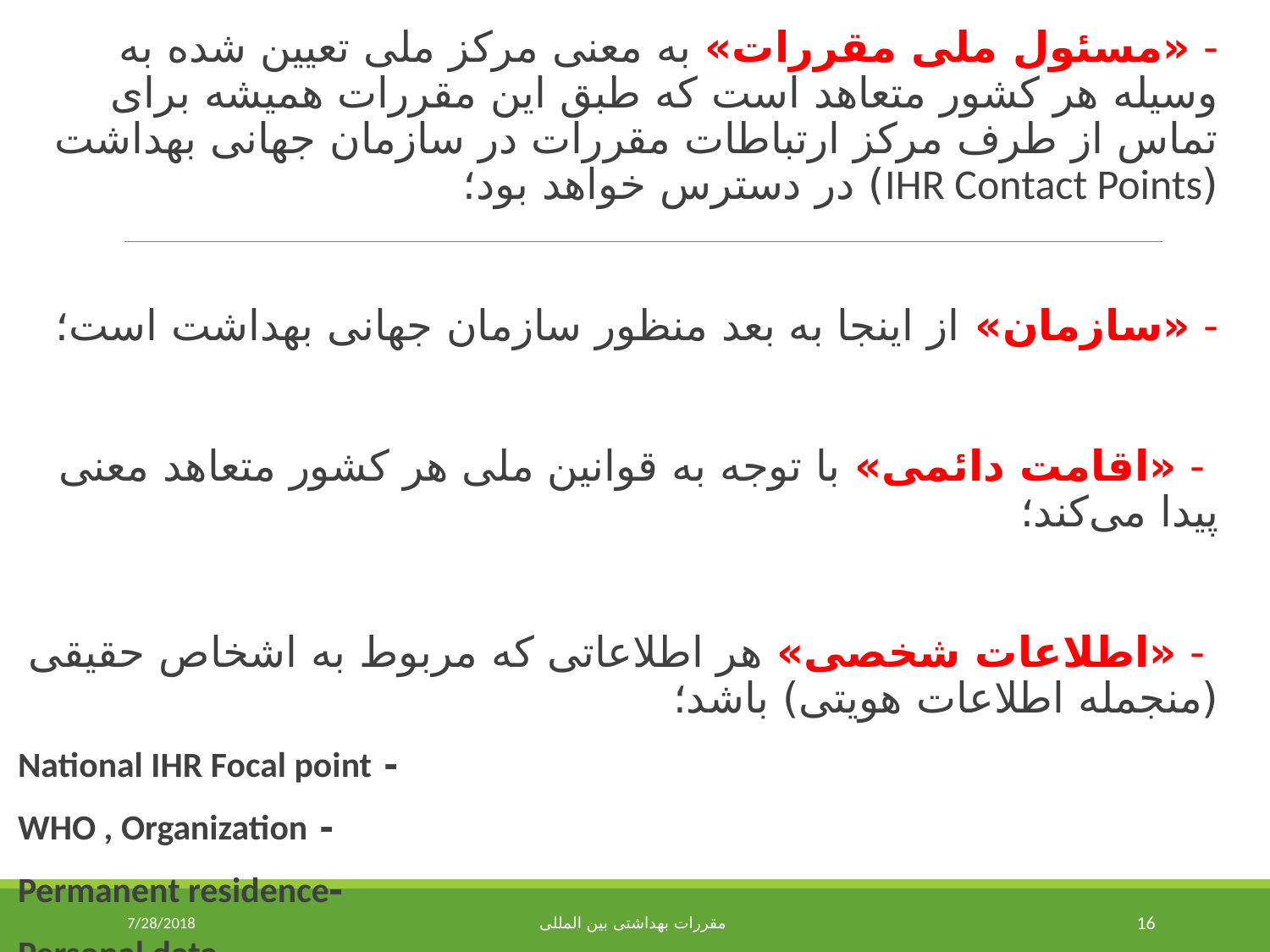

- «مسئول ملی مقررات» به معنی مرکز ملی تعیین شده به وسیله هر کشور متعاهد است که طبق این مقررات همیشه برای تماس از طرف مرکز ارتباطات مقررات در سازمان جهانی بهداشت (IHR Contact Points) در دسترس خواهد بود؛

- «سازمان» از اینجا به بعد منظور سازمان جهانی بهداشت است؛

 - «اقامت دائمی» با توجه به قوانین ملی هر کشور متعاهد معنی پیدا می‌کند؛

 - «اطلاعات شخصی» هر اطلاعاتی که مربوط به اشخاص حقیقی (منجمله اطلاعات هویتی) باشد؛
- National IHR Focal point
- WHO , Organization
-Permanent residence
- Personal data

7/28/2018
مقررات بهداشتی بین المللی
16